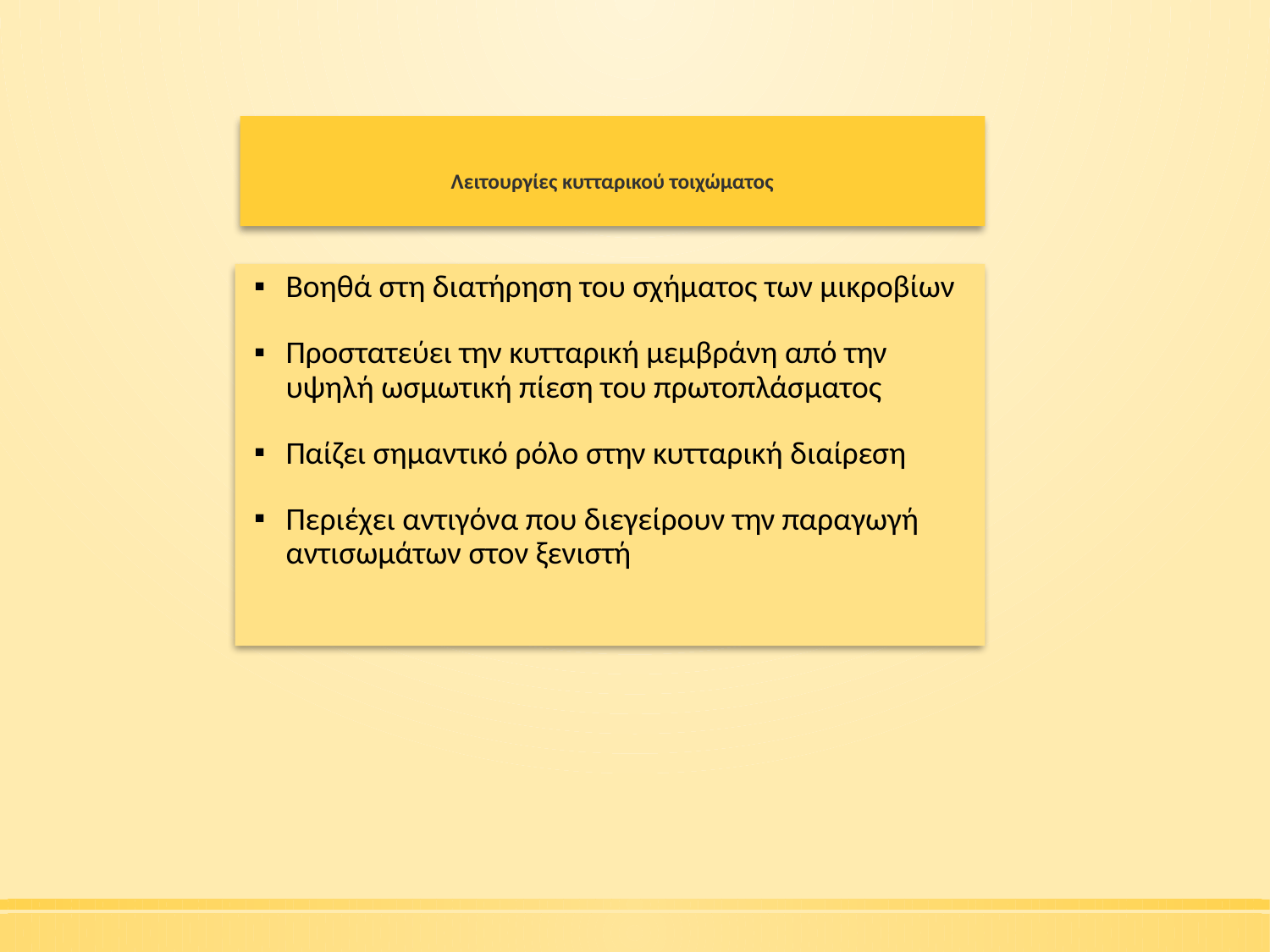

# Λειτουργίες κυτταρικού τοιχώματος
Βοηθά στη διατήρηση του σχήματος των μικροβίων
Προστατεύει την κυτταρική μεμβράνη από την υψηλή ωσμωτική πίεση του πρωτοπλάσματος
Παίζει σημαντικό ρόλο στην κυτταρική διαίρεση
Περιέχει αντιγόνα που διεγείρουν την παραγωγή αντισωμάτων στον ξενιστή